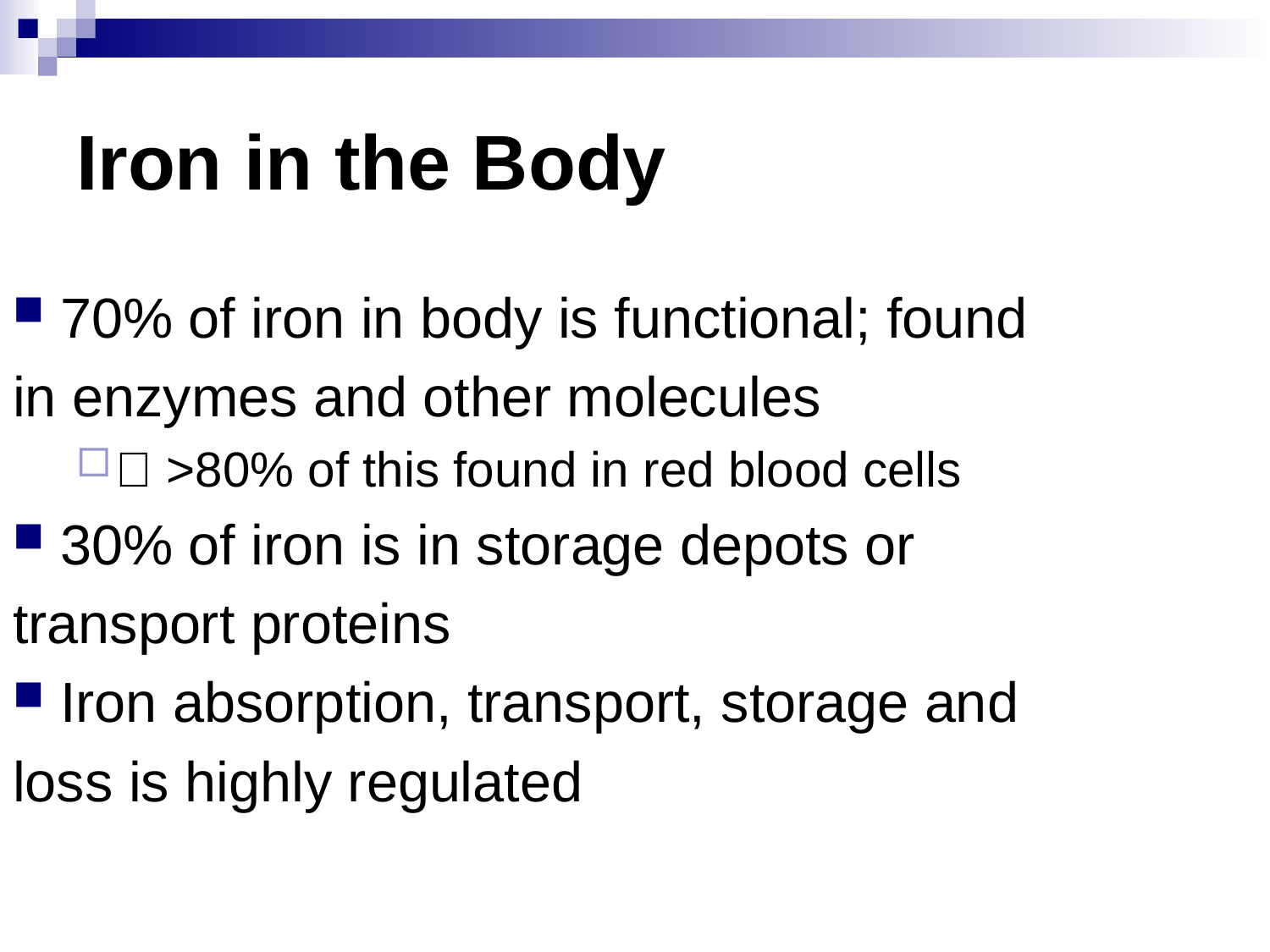

# Iron in the Body
70% of iron in body is functional; found
in enzymes and other molecules
􀂄 >80% of this found in red blood cells
30% of iron is in storage depots or
transport proteins
Iron absorption, transport, storage and
loss is highly regulated